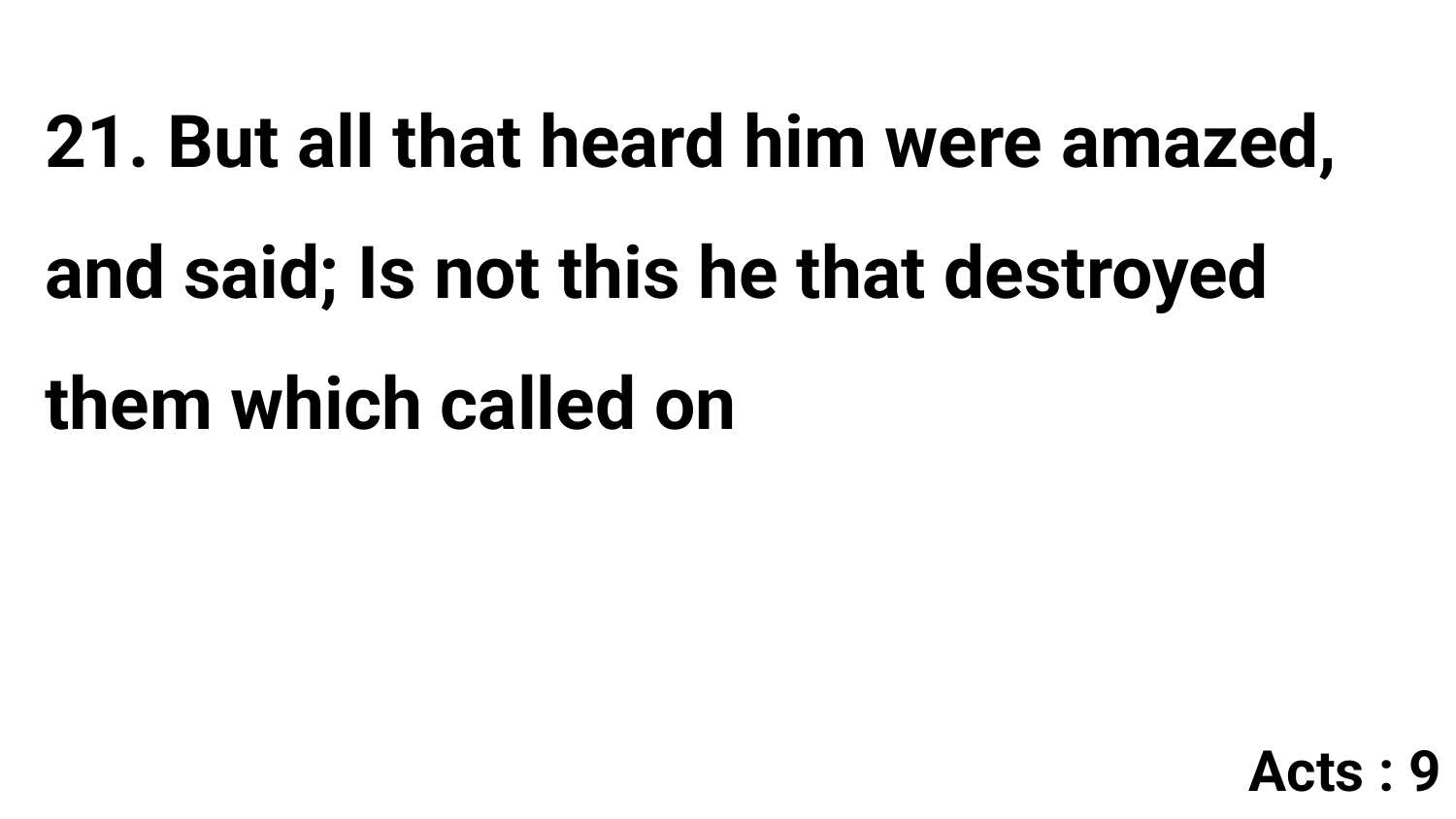

21. But all that heard him were amazed, and said; Is not this he that destroyed them which called on
Acts : 9